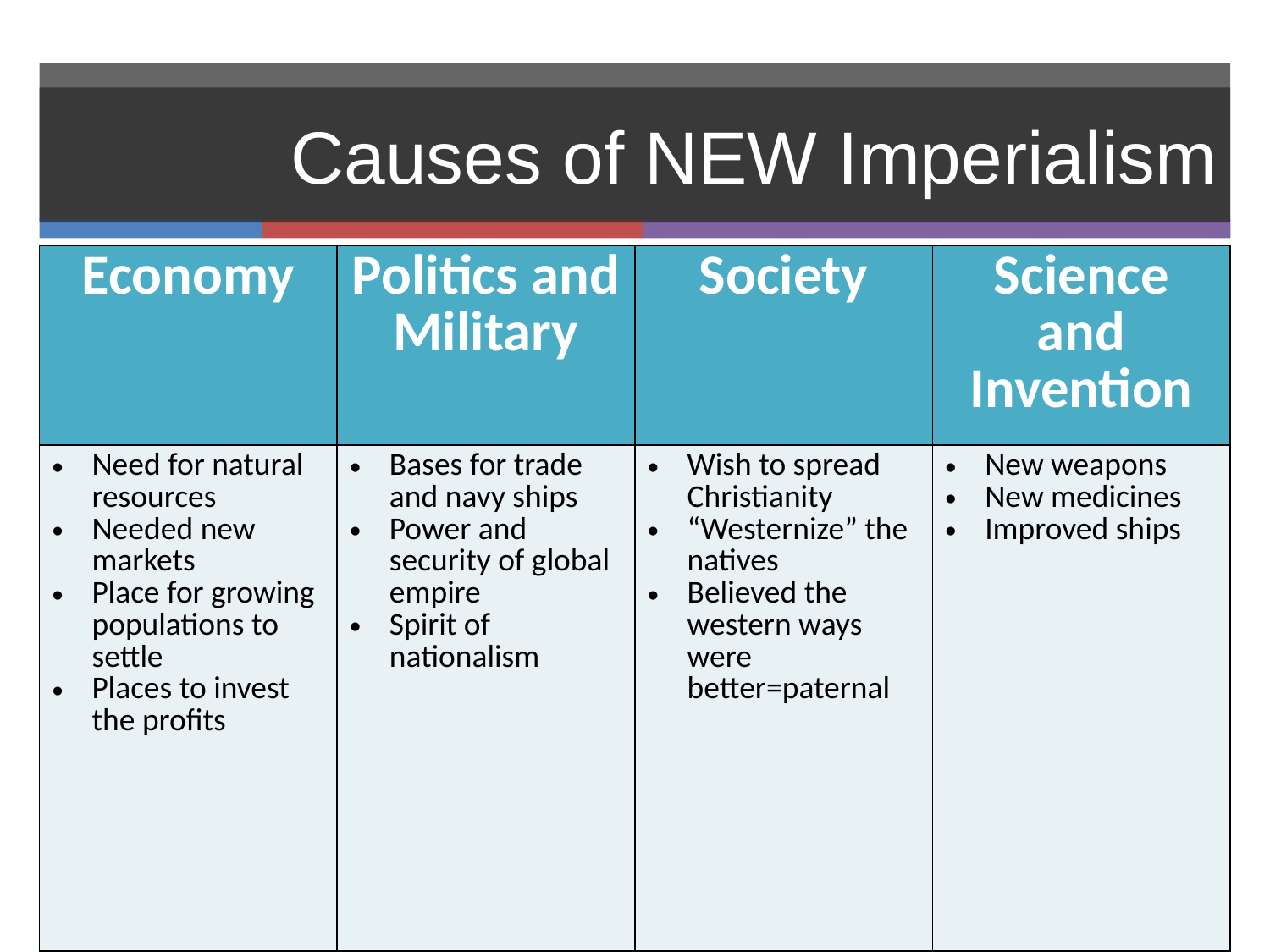

# Causes of NEW Imperialism
| Economy | Politics and Military | Society | Science and Invention |
| --- | --- | --- | --- |
| Need for natural resources Needed new markets Place for growing populations to settle Places to invest the profits | Bases for trade and navy ships Power and security of global empire Spirit of nationalism | Wish to spread Christianity “Westernize” the natives Believed the western ways were better=paternal | New weapons New medicines Improved ships |